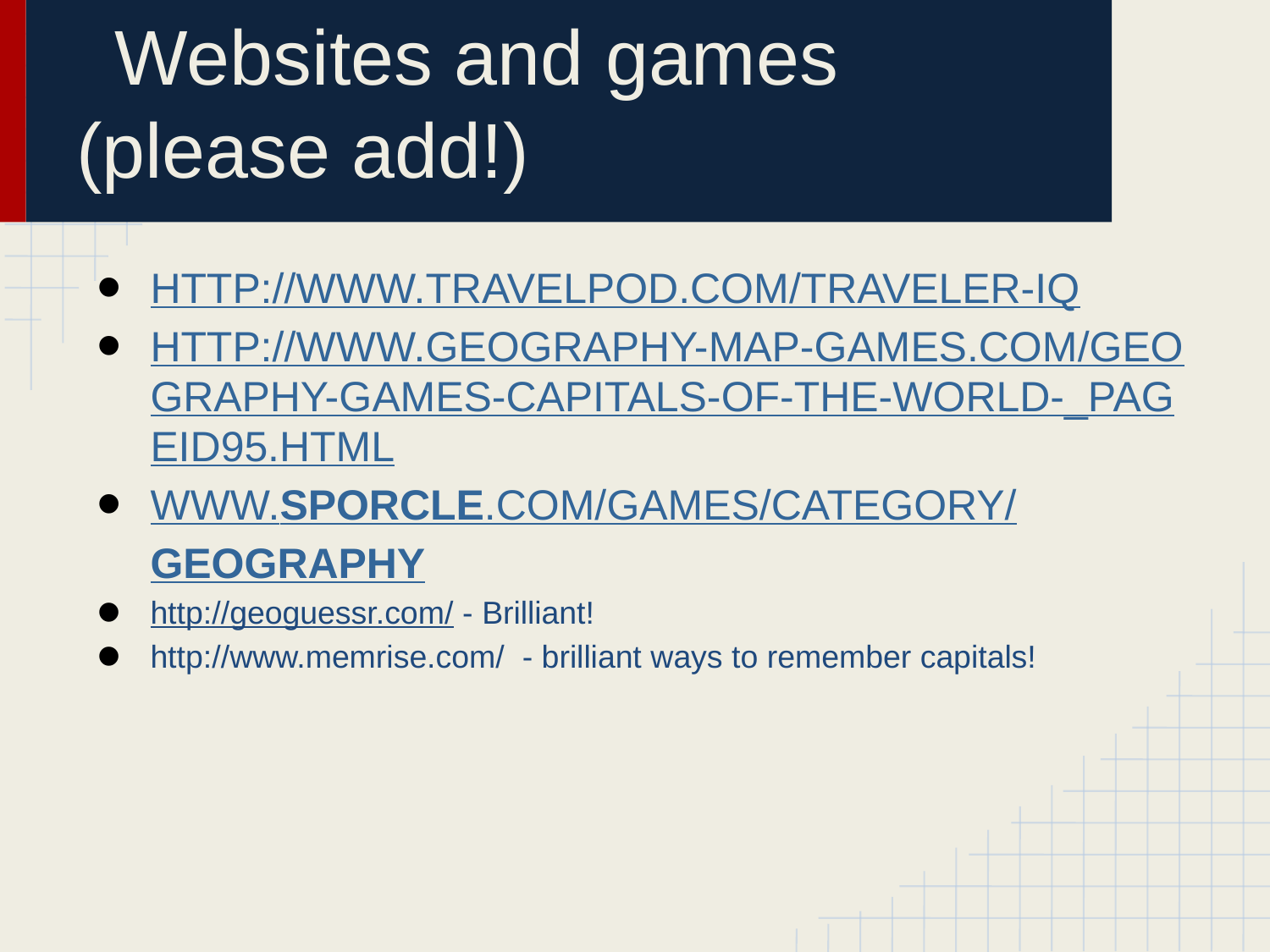

# Websites and games (please add!)
HTTP://WWW.TRAVELPOD.COM/TRAVELER-IQ
HTTP://WWW.GEOGRAPHY-MAP-GAMES.COM/GEOGRAPHY-GAMES-CAPITALS-OF-THE-WORLD-_PAGEID95.HTML
WWW.SPORCLE.COM/GAMES/CATEGORY/GEOGRAPHY
http://geoguessr.com/ - Brilliant!
http://www.memrise.com/  - brilliant ways to remember capitals!